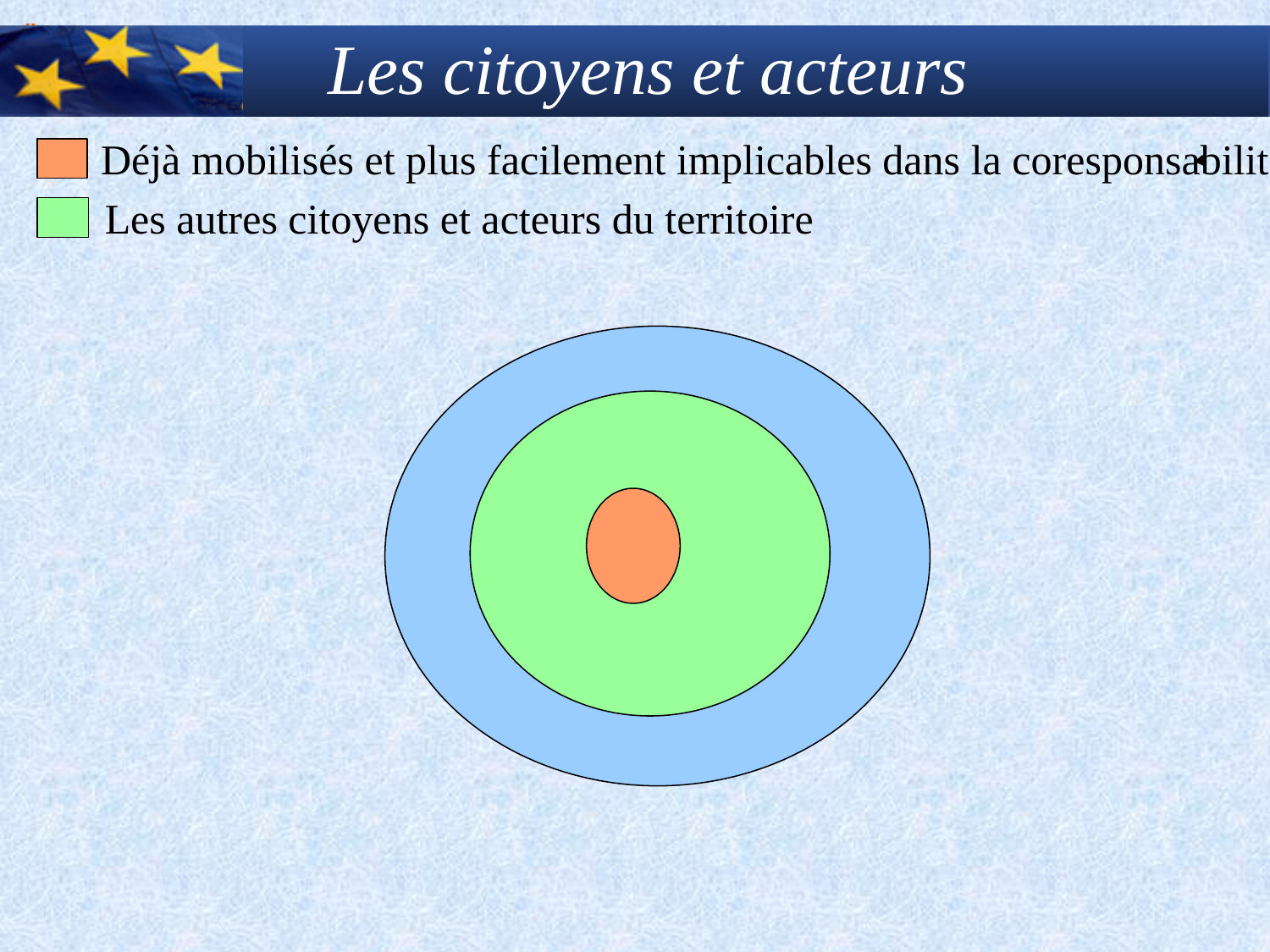

# Les citoyens et acteurs
Déjà mobilisés et plus facilement implicables dans la coresponsabilité

Les autres citoyens et acteurs du territoire